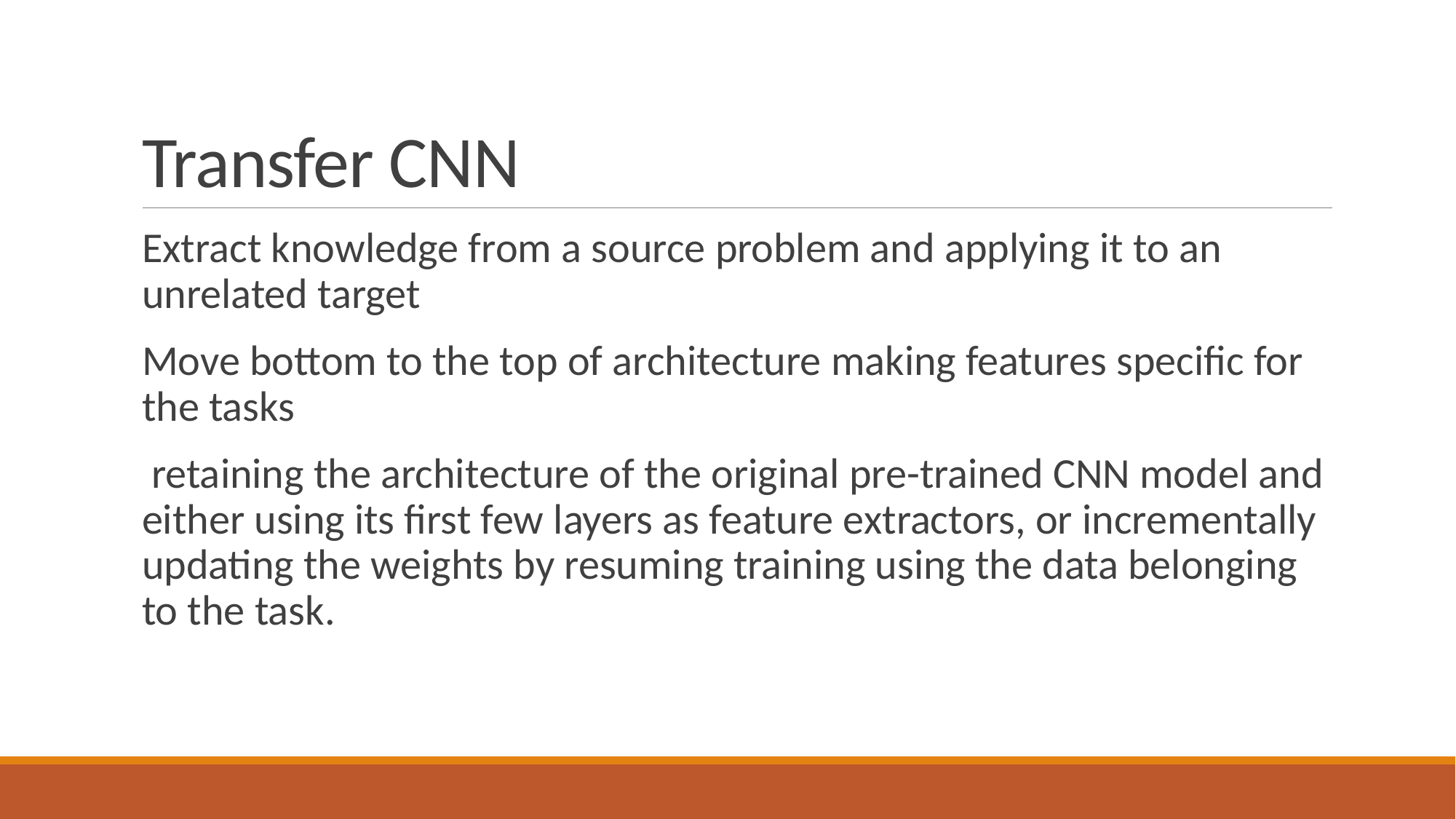

# Transfer CNN
Extract knowledge from a source problem and applying it to an unrelated target
Move bottom to the top of architecture making features specific for the tasks
 retaining the architecture of the original pre-trained CNN model and either using its first few layers as feature extractors, or incrementally updating the weights by resuming training using the data belonging to the task.